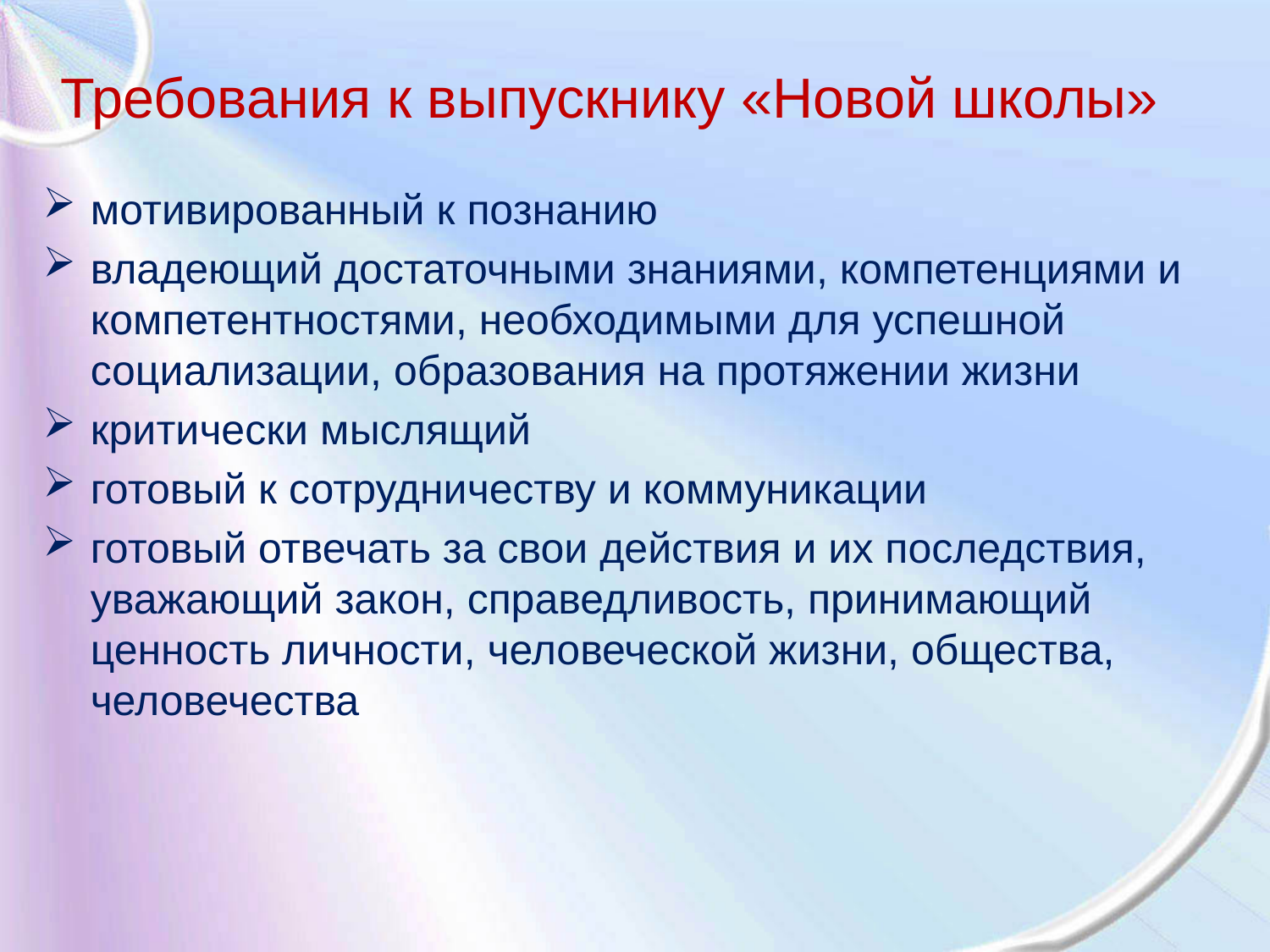

# Требования к выпускнику «Новой школы»
мотивированный к познанию
владеющий достаточными знаниями, компетенциями и компетентностями, необходимыми для успешной социализации, образования на протяжении жизни
критически мыслящий
готовый к сотрудничеству и коммуникации
готовый отвечать за свои действия и их последствия, уважающий закон, справедливость, принимающий ценность личности, человеческой жизни, общества, человечества